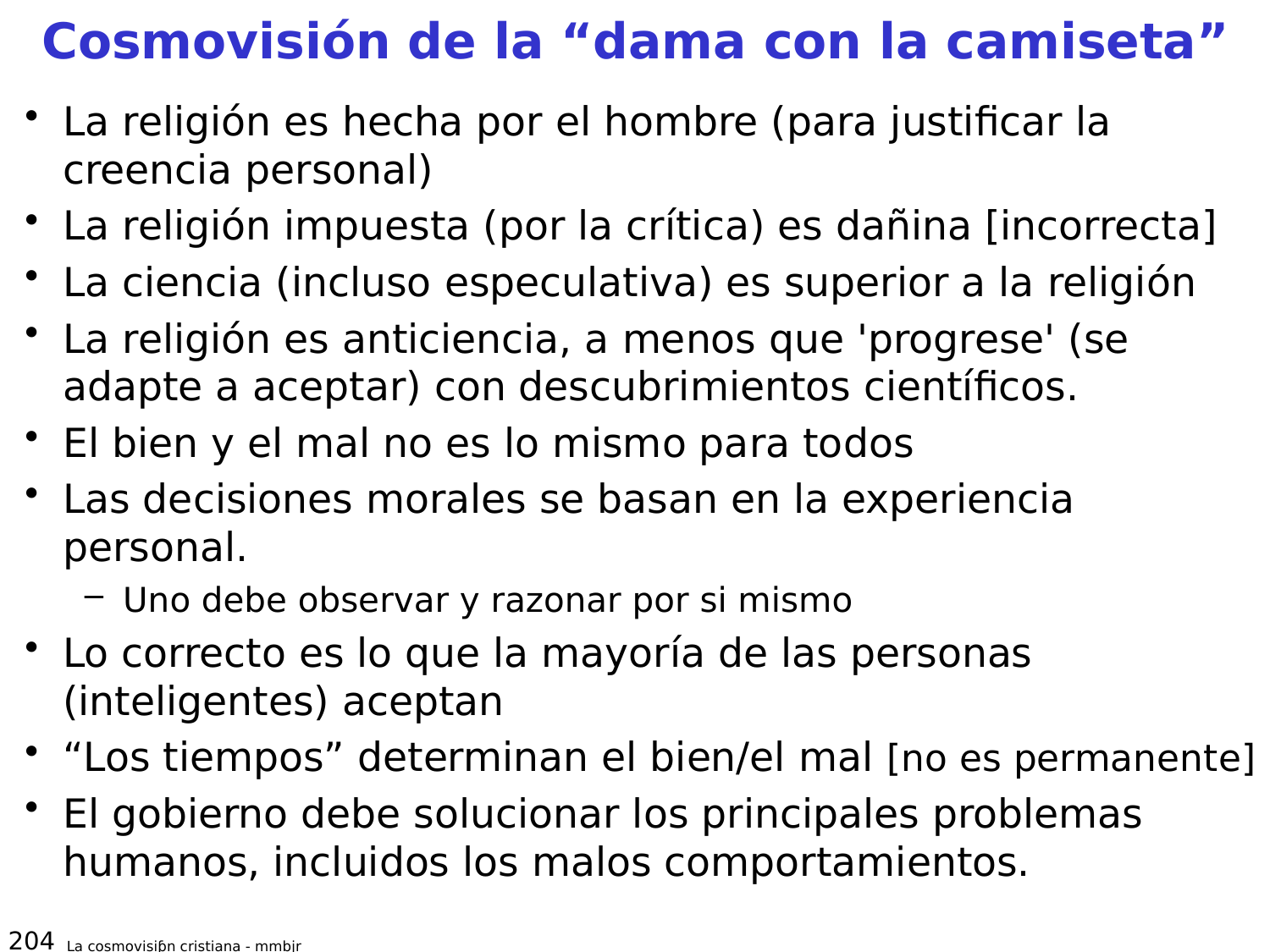

# Cosmovisión de la “dama con la camiseta”
La religión es hecha por el hombre (para justificar la creencia personal)
La religión impuesta (por la crítica) es dañina [incorrecta]
La ciencia (incluso especulativa) es superior a la religión
La religión es anticiencia, a menos que 'progrese' (se adapte a aceptar) con descubrimientos científicos.
El bien y el mal no es lo mismo para todos
Las decisiones morales se basan en la experiencia personal.
Uno debe observar y razonar por si mismo
Lo correcto es lo que la mayoría de las personas (inteligentes) aceptan
“Los tiempos” determinan el bien/el mal [no es permanente]
El gobierno debe solucionar los principales problemas humanos, incluidos los malos comportamientos.
204
La cosmovisiƥn cristiana - mmbjr